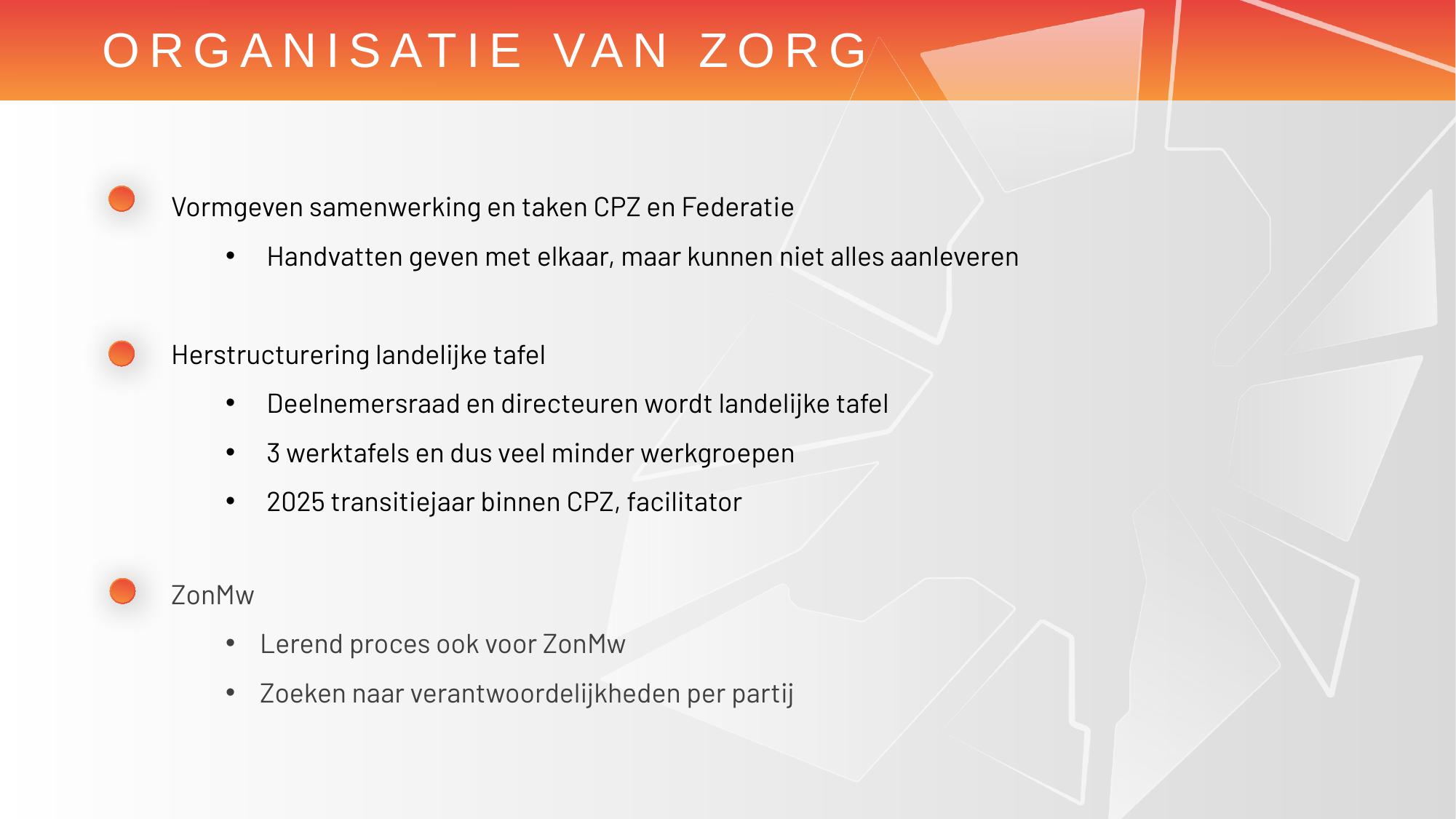

ORGANISATIE VAN ZORG
Vormgeven samenwerking en taken CPZ en Federatie
Handvatten geven met elkaar, maar kunnen niet alles aanleveren

Herstructurering landelijke tafel
Deelnemersraad en directeuren wordt landelijke tafel
3 werktafels en dus veel minder werkgroepen
2025 transitiejaar binnen CPZ, facilitator

ZonMw
Lerend proces ook voor ZonMw
Zoeken naar verantwoordelijkheden per partij